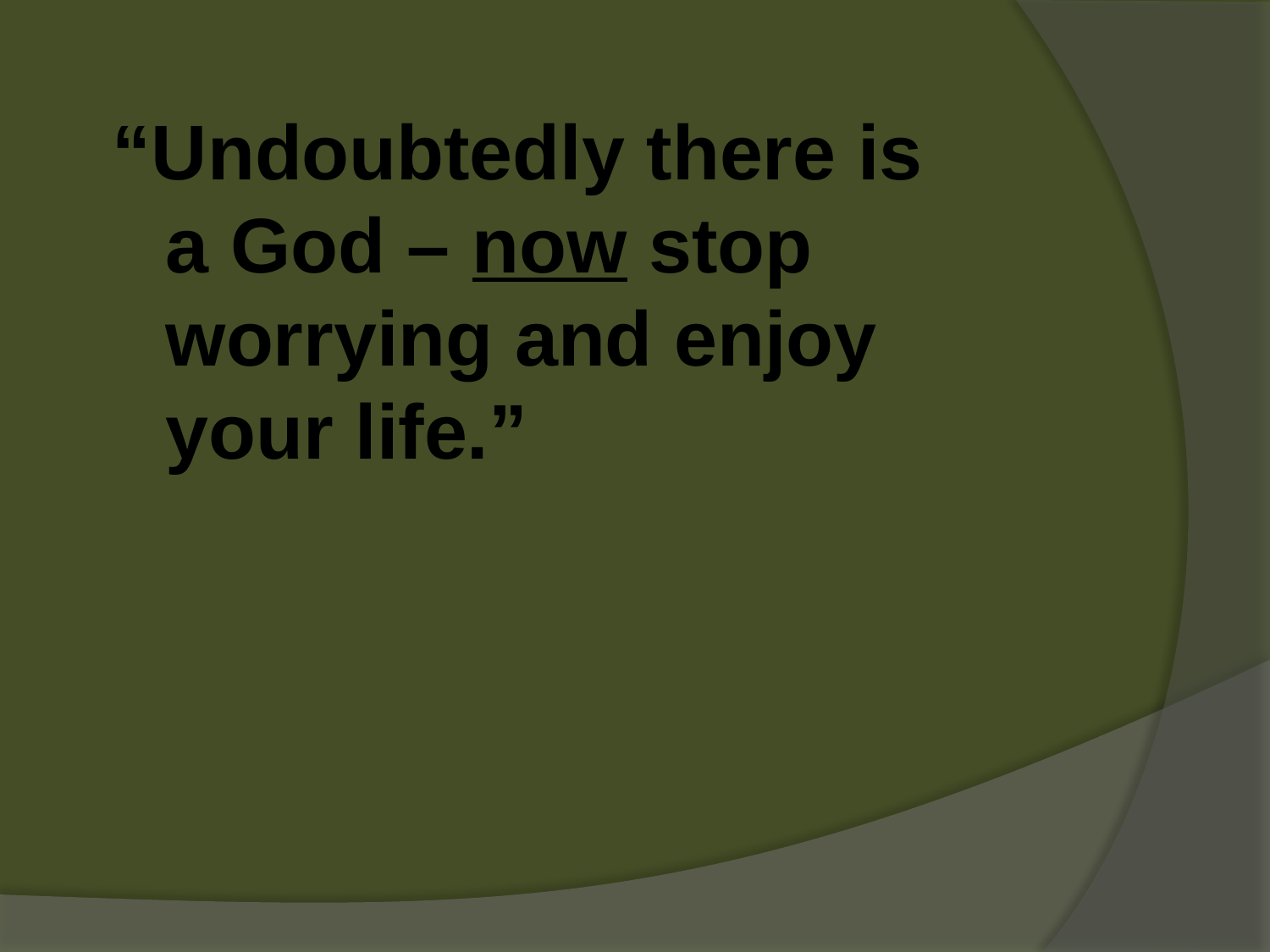

“Undoubtedly there is a God – now stop worrying and enjoy your life.”